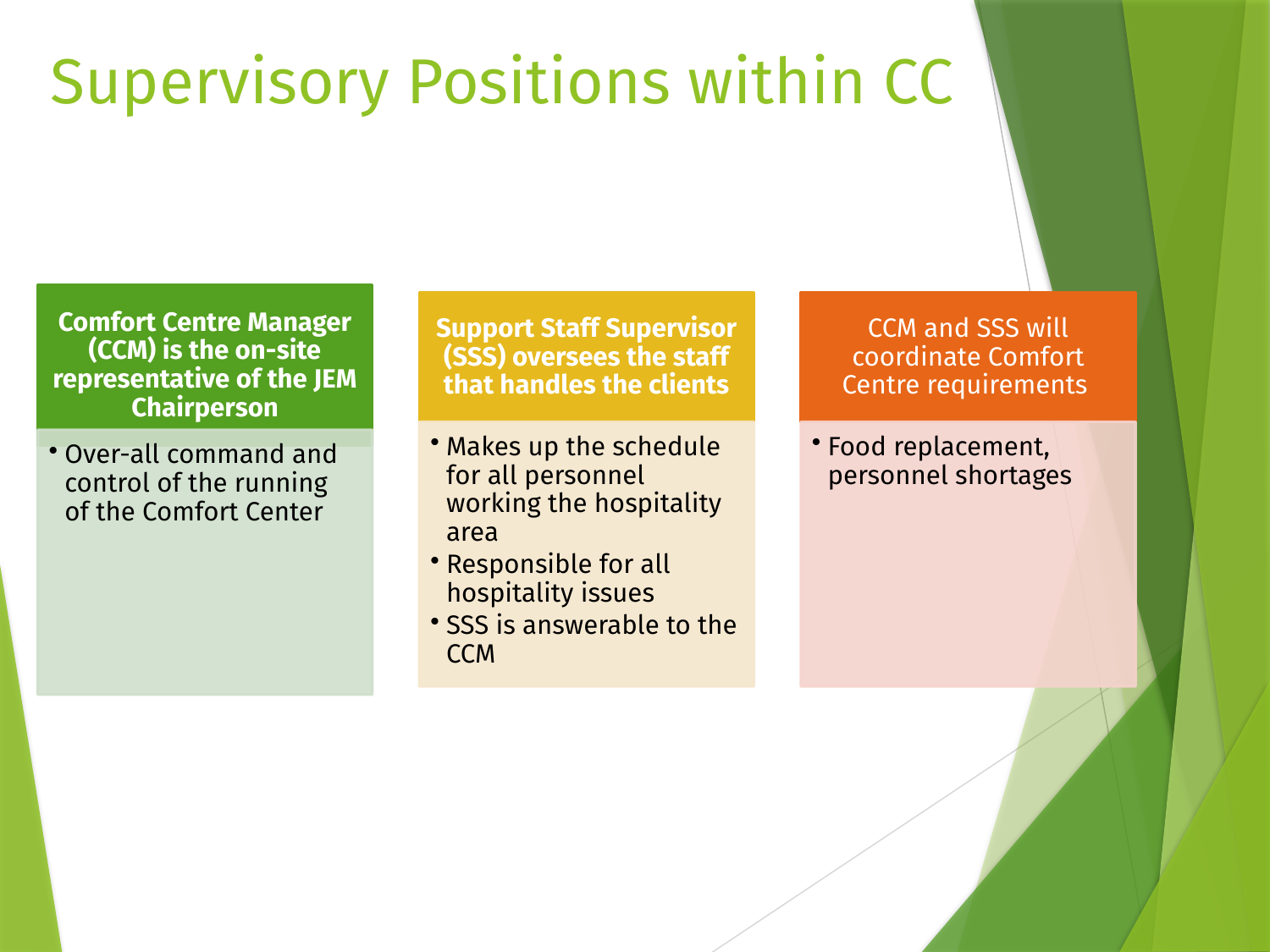

# Supervisory Positions within CC
Comfort Centre Manager (CCM) is the on-site representative of the JEM Chairperson
Over-all command and control of the running of the Comfort Center
Support Staff Supervisor (SSS) oversees the staff that handles the clients
Makes up the schedule for all personnel working the hospitality area
Responsible for all hospitality issues
SSS is answerable to the CCM
CCM and SSS will coordinate Comfort Centre requirements
Food replacement, personnel shortages